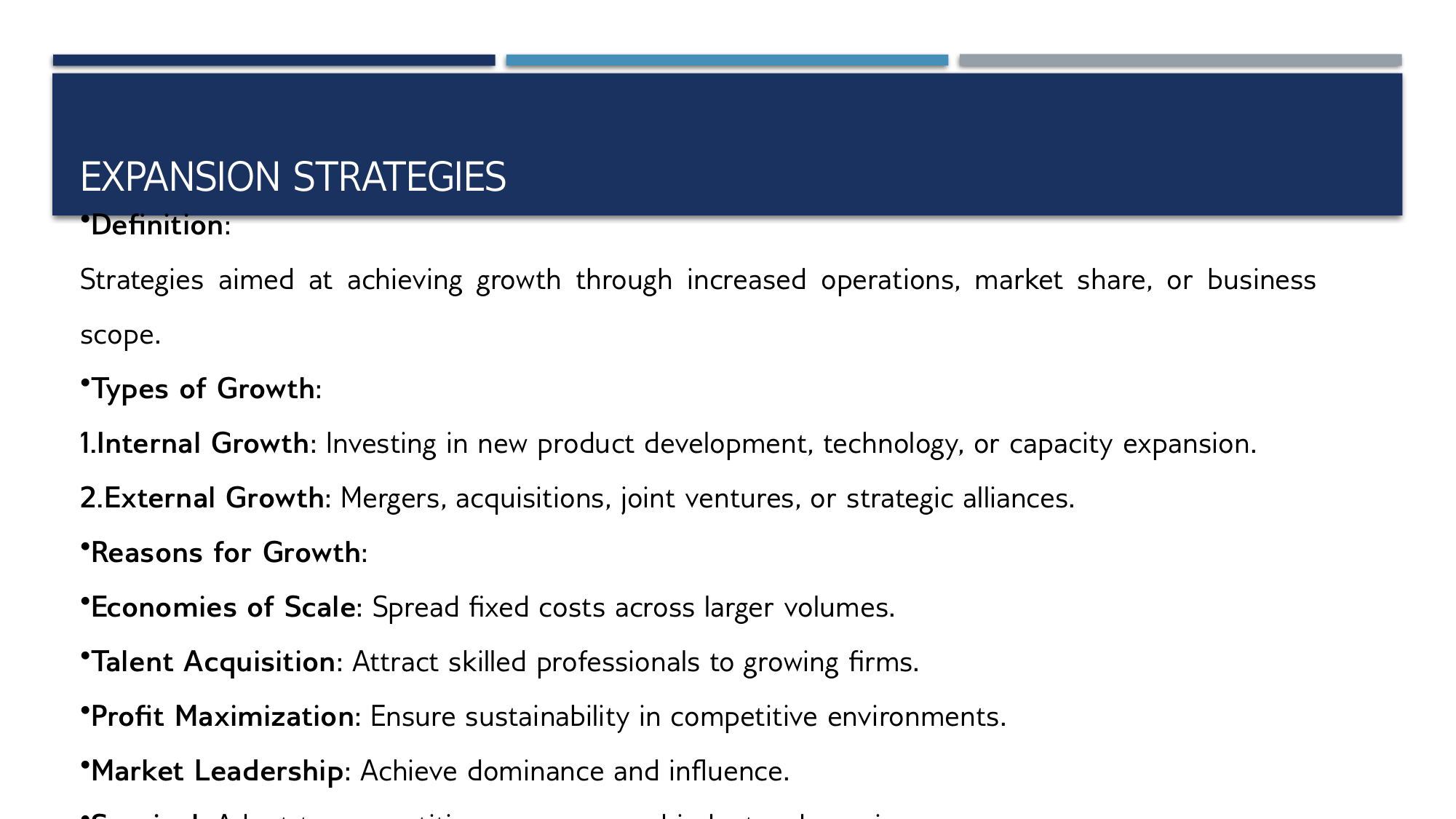

# Expansion Strategies
Definition:
Strategies aimed at achieving growth through increased operations, market share, or business scope.
Types of Growth:
Internal Growth: Investing in new product development, technology, or capacity expansion.
External Growth: Mergers, acquisitions, joint ventures, or strategic alliances.
Reasons for Growth:
Economies of Scale: Spread fixed costs across larger volumes.
Talent Acquisition: Attract skilled professionals to growing firms.
Profit Maximization: Ensure sustainability in competitive environments.
Market Leadership: Achieve dominance and influence.
Survival: Adapt to competitive pressures and industry dynamics.